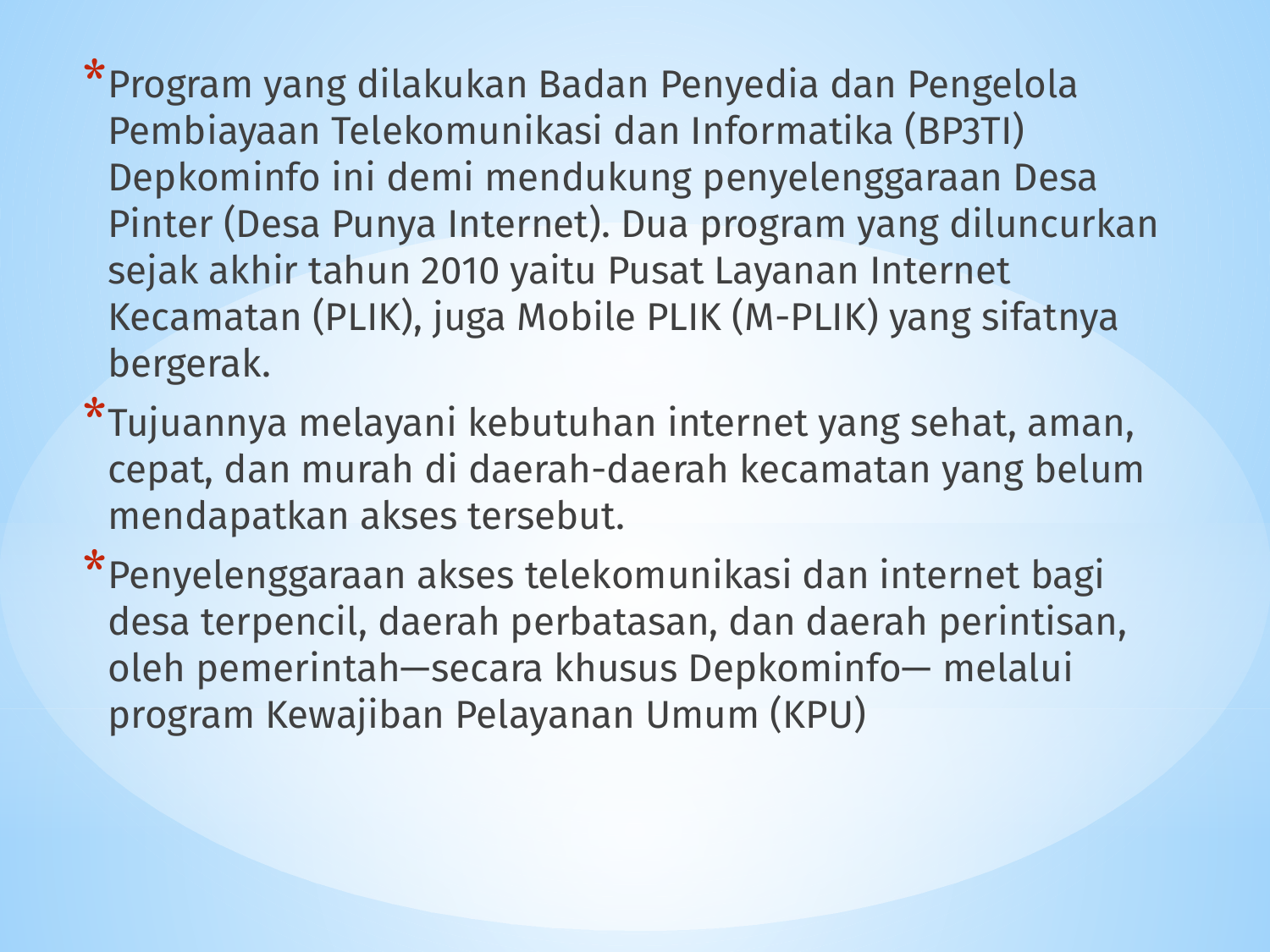

Program yang dilakukan Badan Penyedia dan Pengelola Pembiayaan Telekomunikasi dan Informatika (BP3TI) Depkominfo ini demi mendukung penyelenggaraan Desa Pinter (Desa Punya Internet). Dua program yang diluncurkan sejak akhir tahun 2010 yaitu Pusat Layanan Internet Kecamatan (PLIK), juga Mobile PLIK (M-PLIK) yang sifatnya bergerak.
Tujuannya melayani kebutuhan internet yang sehat, aman, cepat, dan murah di daerah-daerah kecamatan yang belum mendapatkan akses tersebut.
Penyelenggaraan akses telekomunikasi dan internet bagi desa terpencil, daerah perbatasan, dan daerah perintisan, oleh pemerintah—secara khusus Depkominfo— melalui program Kewajiban Pelayanan Umum (KPU)